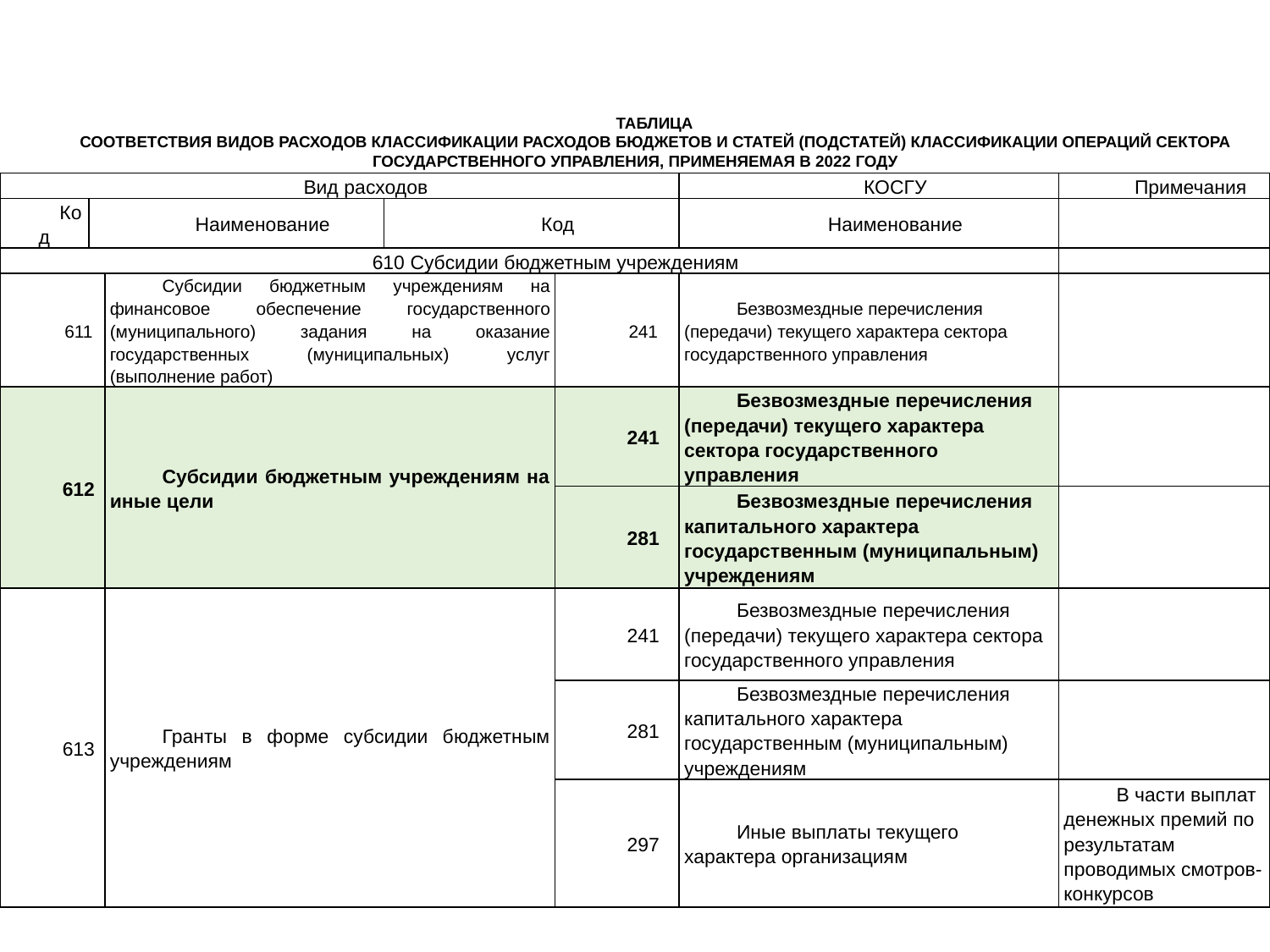

ТАБЛИЦА
СООТВЕТСТВИЯ ВИДОВ РАСХОДОВ КЛАССИФИКАЦИИ РАСХОДОВ БЮДЖЕТОВ И СТАТЕЙ (ПОДСТАТЕЙ) КЛАССИФИКАЦИИ ОПЕРАЦИЙ СЕКТОРА ГОСУДАРСТВЕННОГО УПРАВЛЕНИЯ, ПРИМЕНЯЕМАЯ В 2022 ГОДУ
| Вид расходов |  |  |  |  | КОСГУ | Примечания |
| --- | --- | --- | --- | --- | --- | --- |
| Код | Наименование |  | Код |  | Наименование |  |
| 610 Субсидии бюджетным учреждениям |  |  |  |  |  |  |
| 611 |  | Субсидии бюджетным учреждениям на финансовое обеспечение государственного (муниципального) задания на оказание государственных (муниципальных) услуг (выполнение работ) |  | 241 | Безвозмездные перечисления (передачи) текущего характера сектора государственного управления |  |
| 612 |  | Субсидии бюджетным учреждениям на иные цели |  | 241 | Безвозмездные перечисления (передачи) текущего характера сектора государственного управления |  |
|  |  |  |  | 281 | Безвозмездные перечисления капитального характера государственным (муниципальным) учреждениям |  |
| 613 |  | Гранты в форме субсидии бюджетным учреждениям |  | 241 | Безвозмездные перечисления (передачи) текущего характера сектора государственного управления |  |
|  |  |  |  | 281 | Безвозмездные перечисления капитального характера государственным (муниципальным) учреждениям |  |
|  |  |  |  | 297 | Иные выплаты текущего характера организациям | В части выплат денежных премий по результатам проводимых смотров-конкурсов |